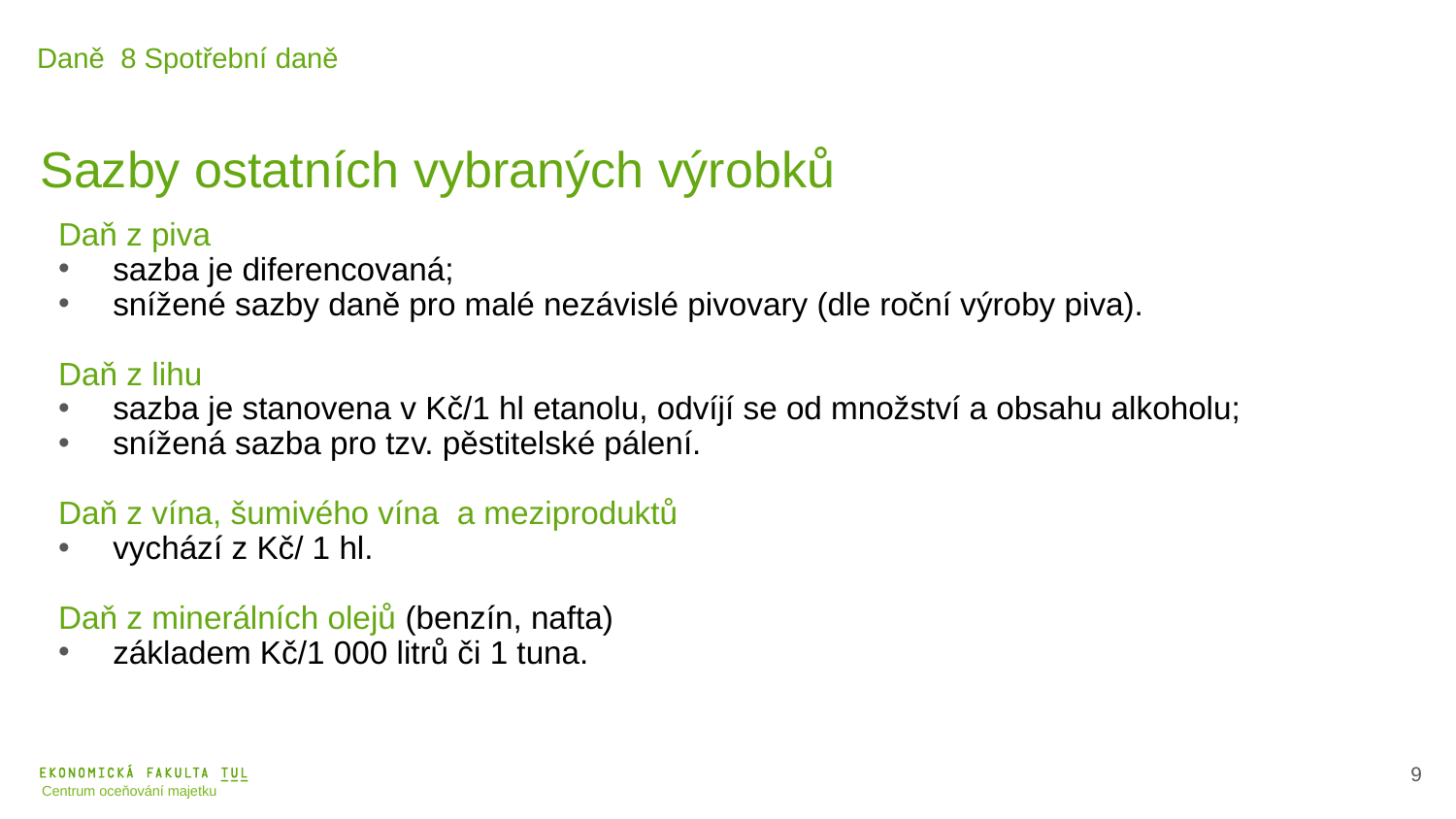

Daně  8 Spotřební daně
Sazby ostatních vybraných výrobků
Daň z piva
sazba je diferencovaná;
snížené sazby daně pro malé nezávislé pivovary (dle roční výroby piva).

Daň z lihu
sazba je stanovena v Kč/1 hl etanolu, odvíjí se od množství a obsahu alkoholu;
snížená sazba pro tzv. pěstitelské pálení.

Daň z vína, šumivého vína  a meziproduktů
vychází z Kč/ 1 hl.

Daň z minerálních olejů (benzín, nafta)
základem Kč/1 000 litrů či 1 tuna.

9
Centrum oceňování majetku